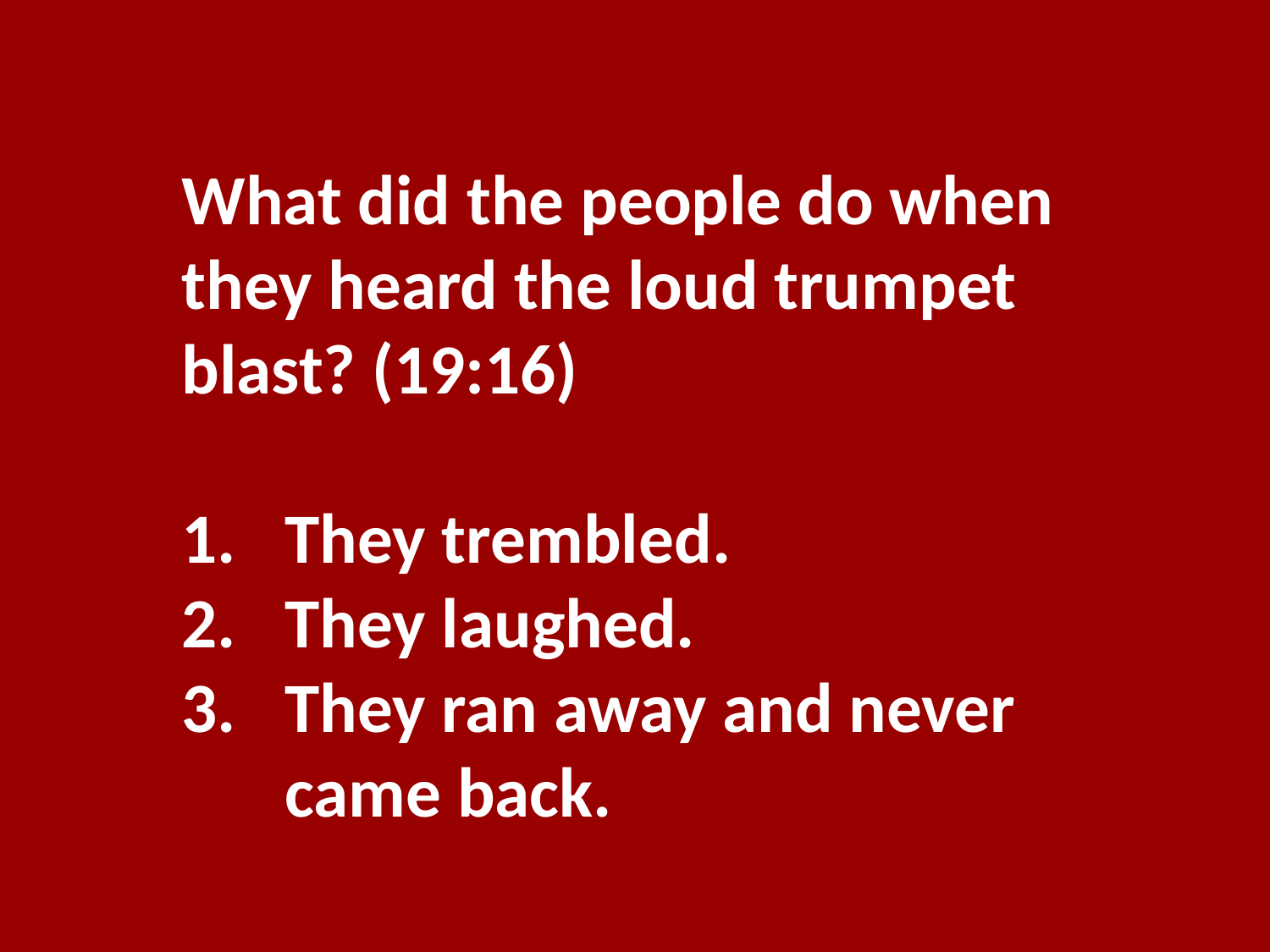

What did the people do when they heard the loud trumpet blast? (19:16)

They trembled.
They laughed.
They ran away and never came back.